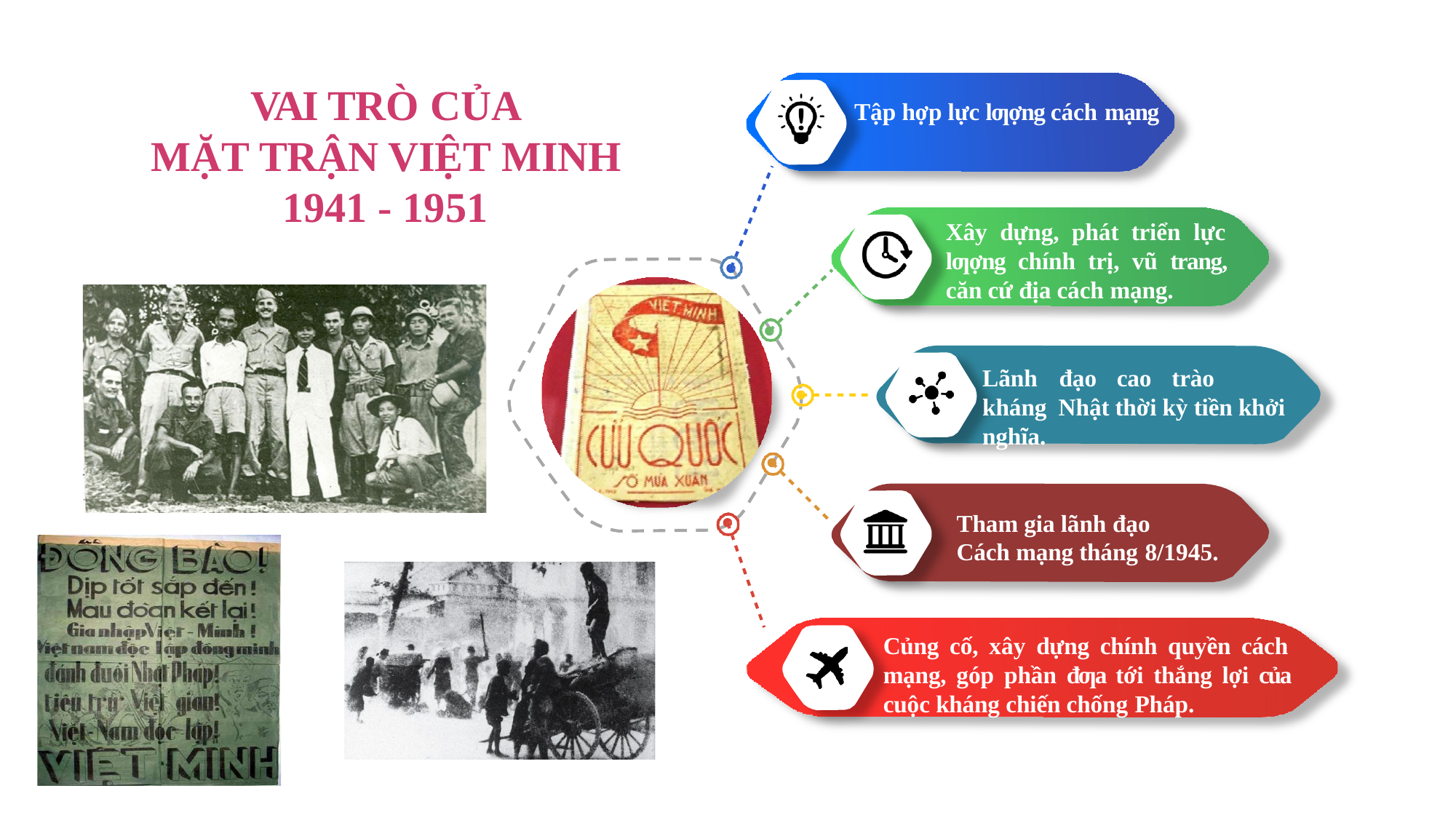

# VAI TRÒ CỦA
MẶT TRẬN VIỆT MINH

Tập hợp lực lƣợng cách mạng

1941 - 1951

Xây dựng, phát triển lực  lƣợng chính trị, vũ trang,  căn cứ địa cách mạng.

Lãnh	đạo	cao	trào	kháng  Nhật thời kỳ tiền khởi nghĩa.

Tham gia lãnh đạo
Cách mạng tháng 8/1945.

Củng cố, xây dựng chính quyền cách  mạng, góp phần đƣa tới thắng lợi của  cuộc kháng chiến chống Pháp.